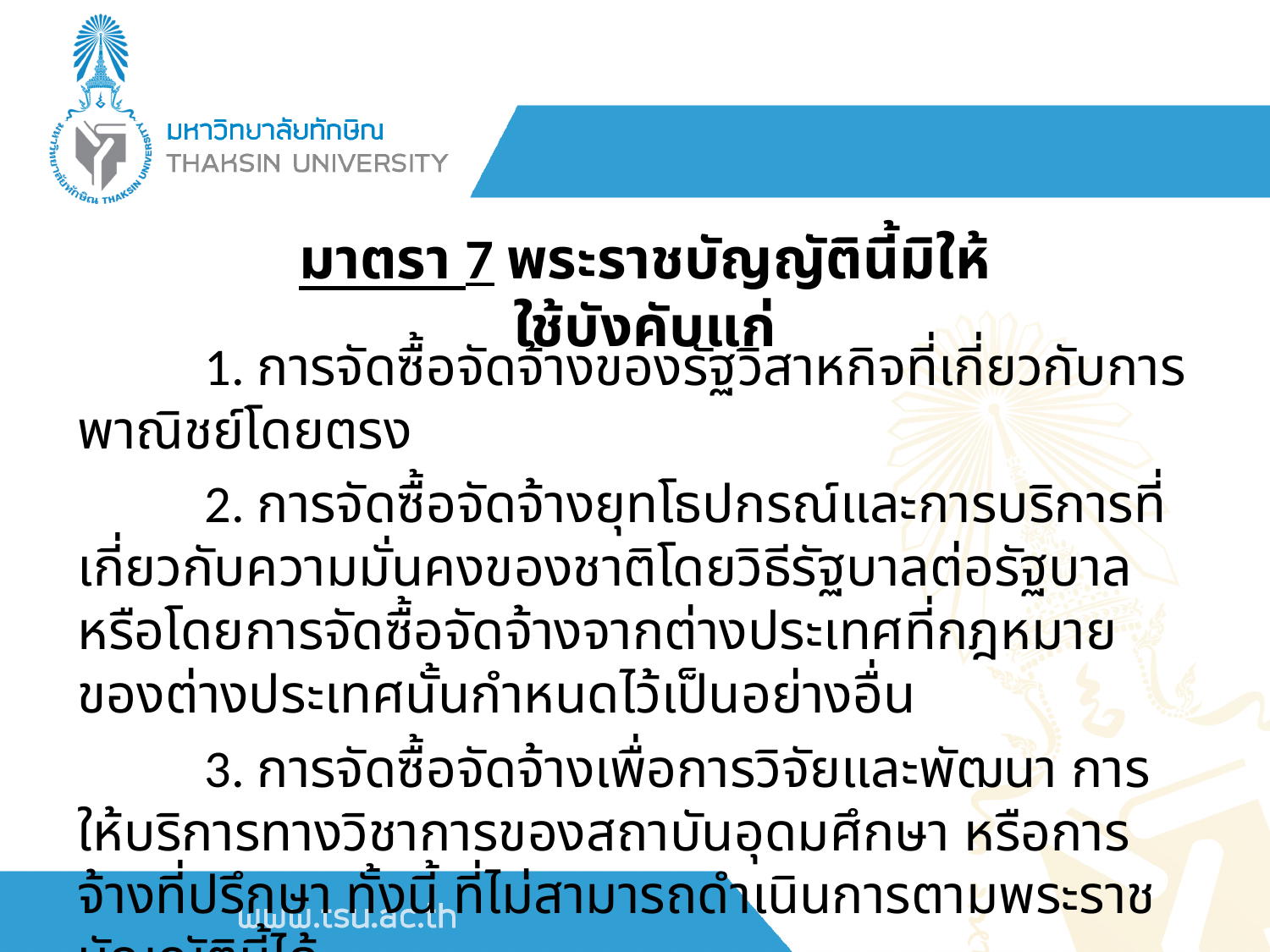

มาตรา 7 พระราชบัญญัตินี้มิให้ใช้บังคับแก่
	1. การจัดซื้อจัดจ้างของรัฐวิสาหกิจที่เกี่ยวกับการพาณิชย์โดยตรง
	2. การจัดซื้อจัดจ้างยุทโธปกรณ์และการบริการที่เกี่ยวกับความมั่นคงของชาติโดยวิธีรัฐบาลต่อรัฐบาล หรือโดยการจัดซื้อจัดจ้างจากต่างประเทศที่กฎหมายของต่างประเทศนั้นกำหนดไว้เป็นอย่างอื่น
	3. การจัดซื้อจัดจ้างเพื่อการวิจัยและพัฒนา การให้บริการทางวิชาการของสถาบันอุดมศึกษา หรือการจ้างที่ปรึกษา ทั้งนี้ ที่ไม่สามารถดำเนินการตามพระราชบัญญัตินี้ได้